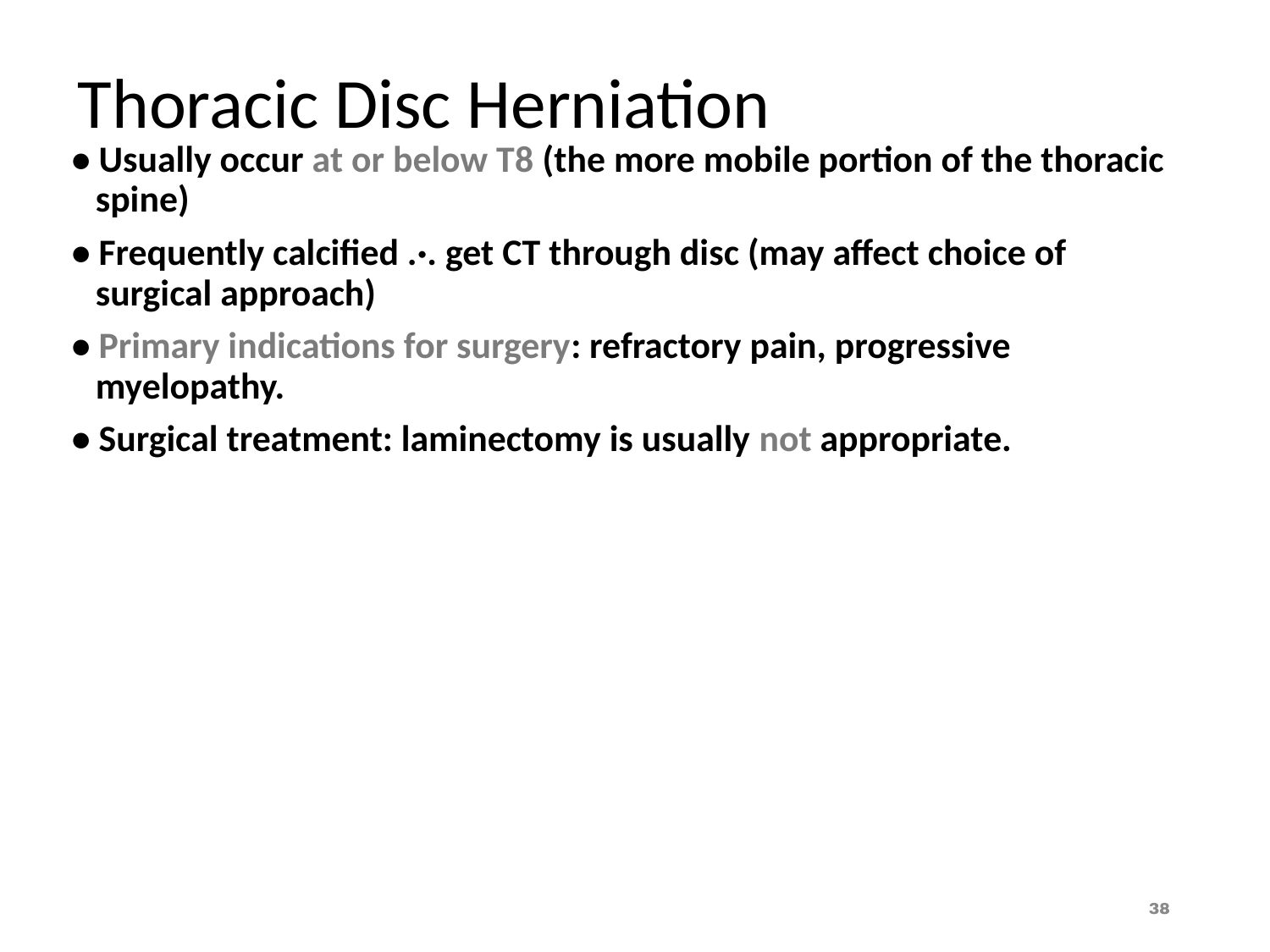

# Thoracic Disc Herniation

• Usually occur at or below T8 (the more mobile portion of the thoracic spine)
• Frequently calcified .·. get CT through disc (may affect choice of surgical approach)
• Primary indications for surgery: refractory pain, progressive myelopathy.
• Surgical treatment: laminectomy is usually not appropriate.
38